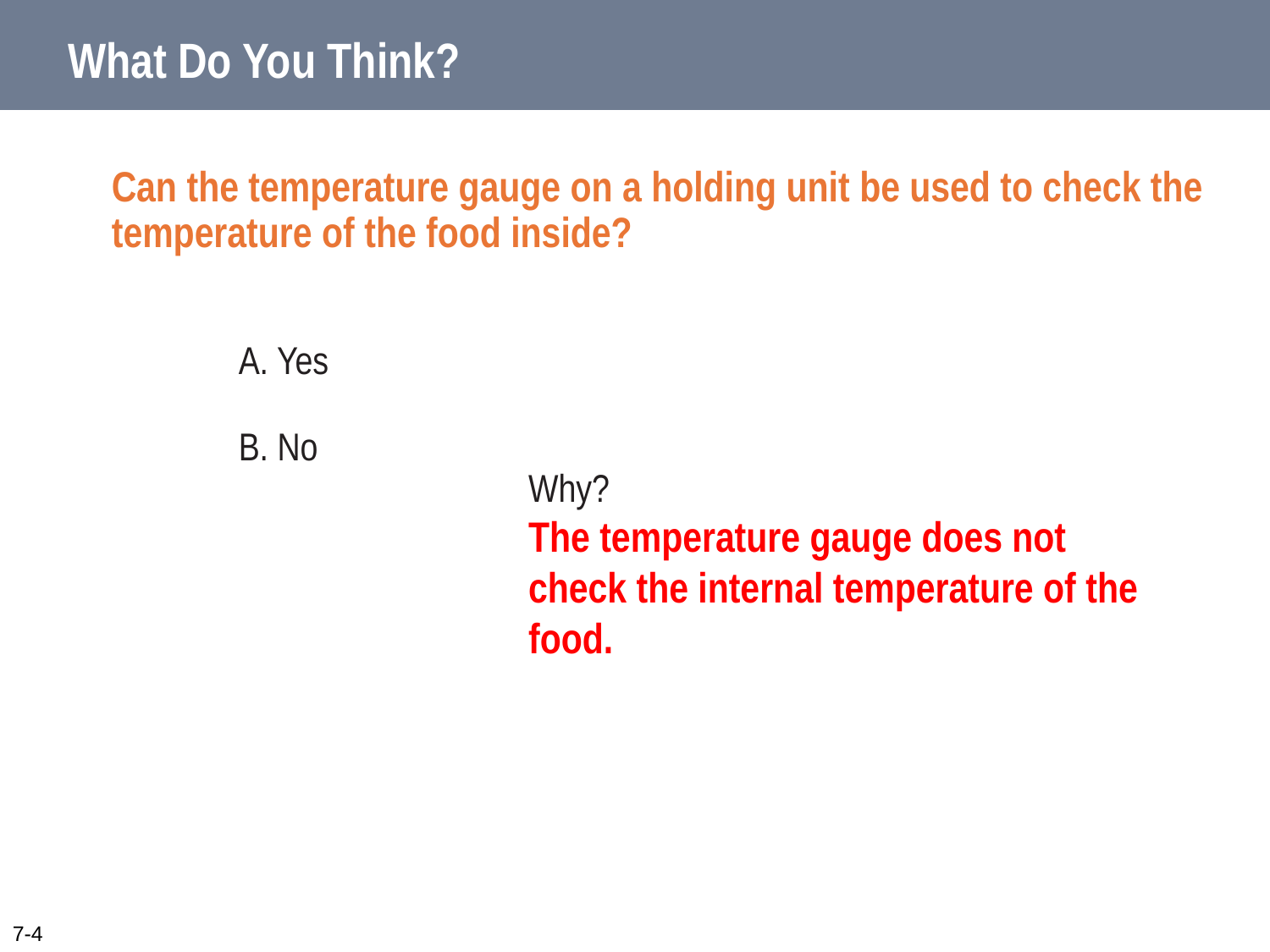

# What Do You Think?
Can the temperature gauge on a holding unit be used to check the temperature of the food inside?
	A. Yes
	B. No
Why?
The temperature gauge does not check the internal temperature of the food.
7-4